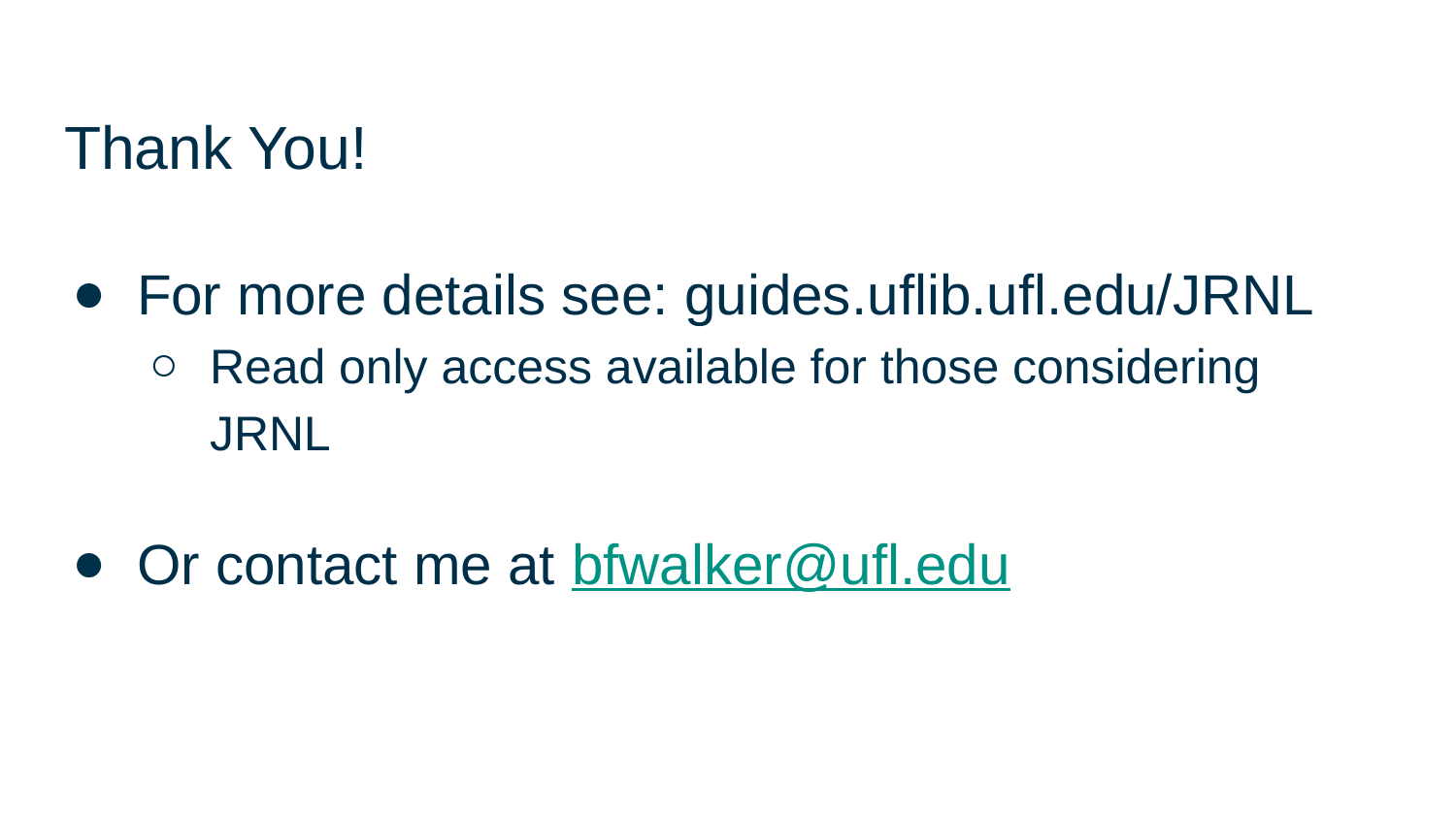

Thank You!

For more details see: guides.uflib.ufl.edu/JRNL
Read only access available for those considering JRNL

Or contact me at bfwalker@ufl.edu